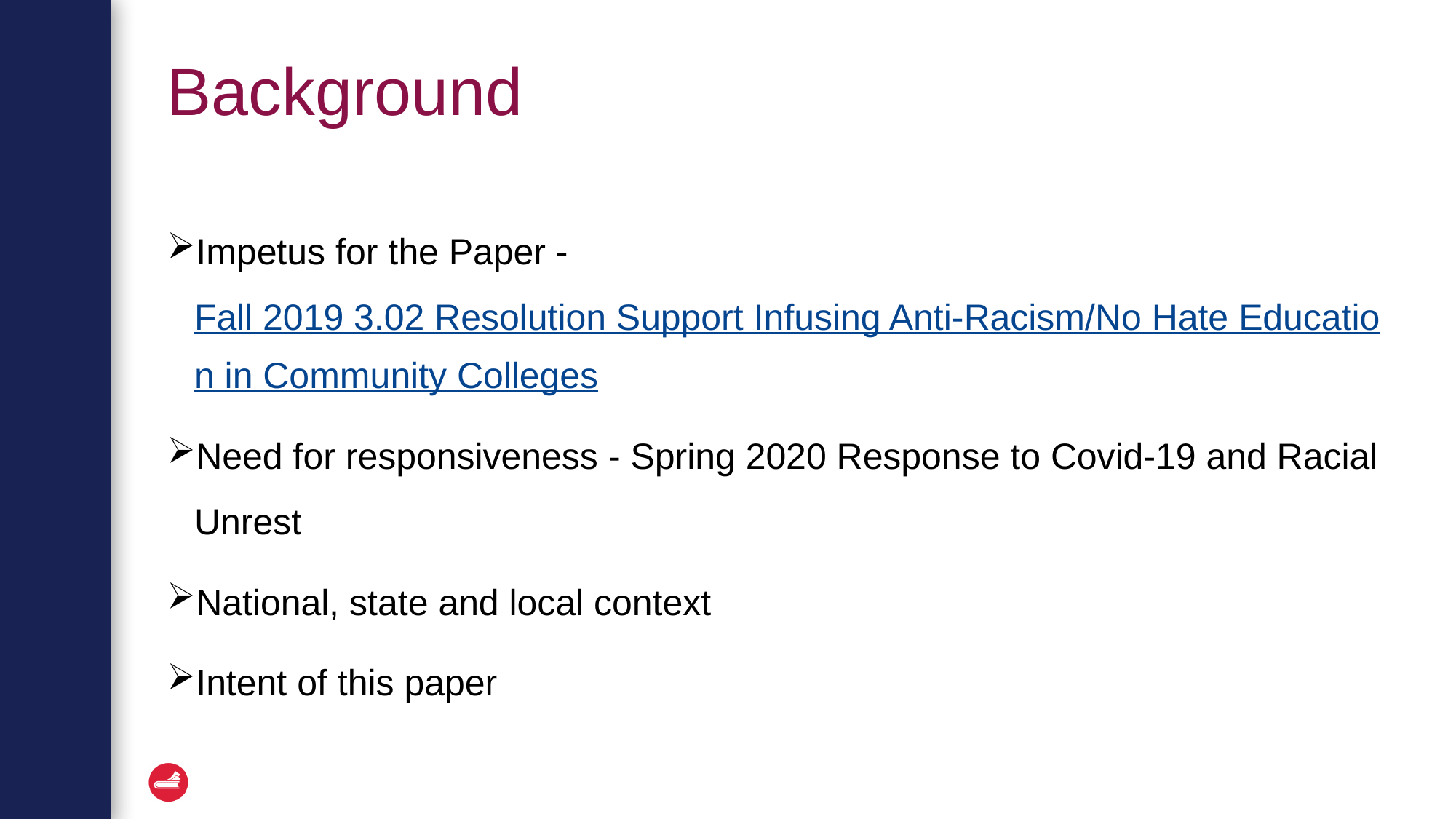

# Background
Impetus for the Paper - Fall 2019 3.02 Resolution Support Infusing Anti-Racism/No Hate Education in Community Colleges
Need for responsiveness - Spring 2020 Response to Covid-19 and Racial Unrest
National, state and local context
Intent of this paper